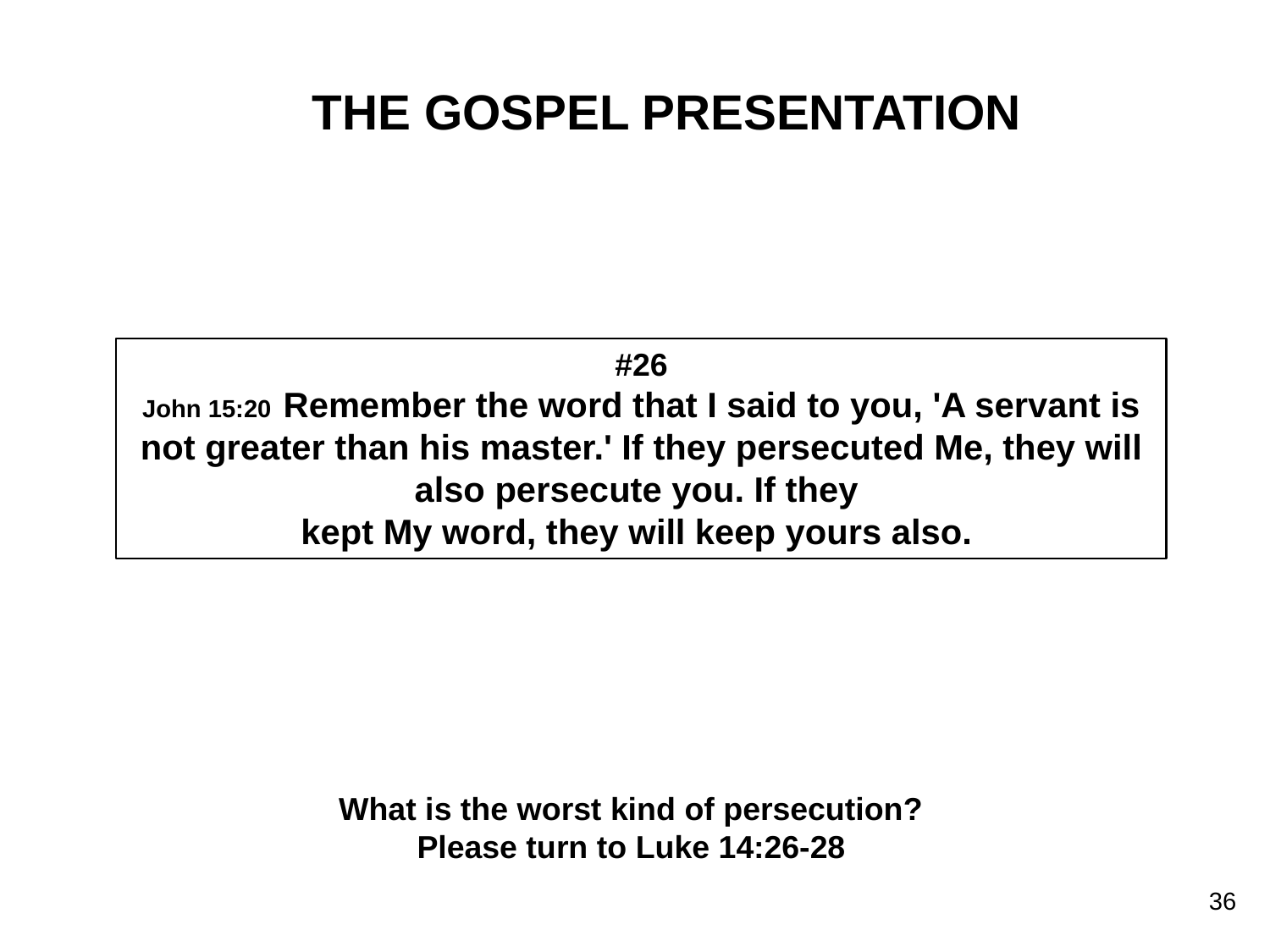

THE GOSPEL PRESENTATION
#26
John 15:20  Remember the word that I said to you, 'A servant is not greater than his master.' If they persecuted Me, they will also persecute you. If they
kept My word, they will keep yours also.
What is the worst kind of persecution?
Please turn to Luke 14:26-28
36